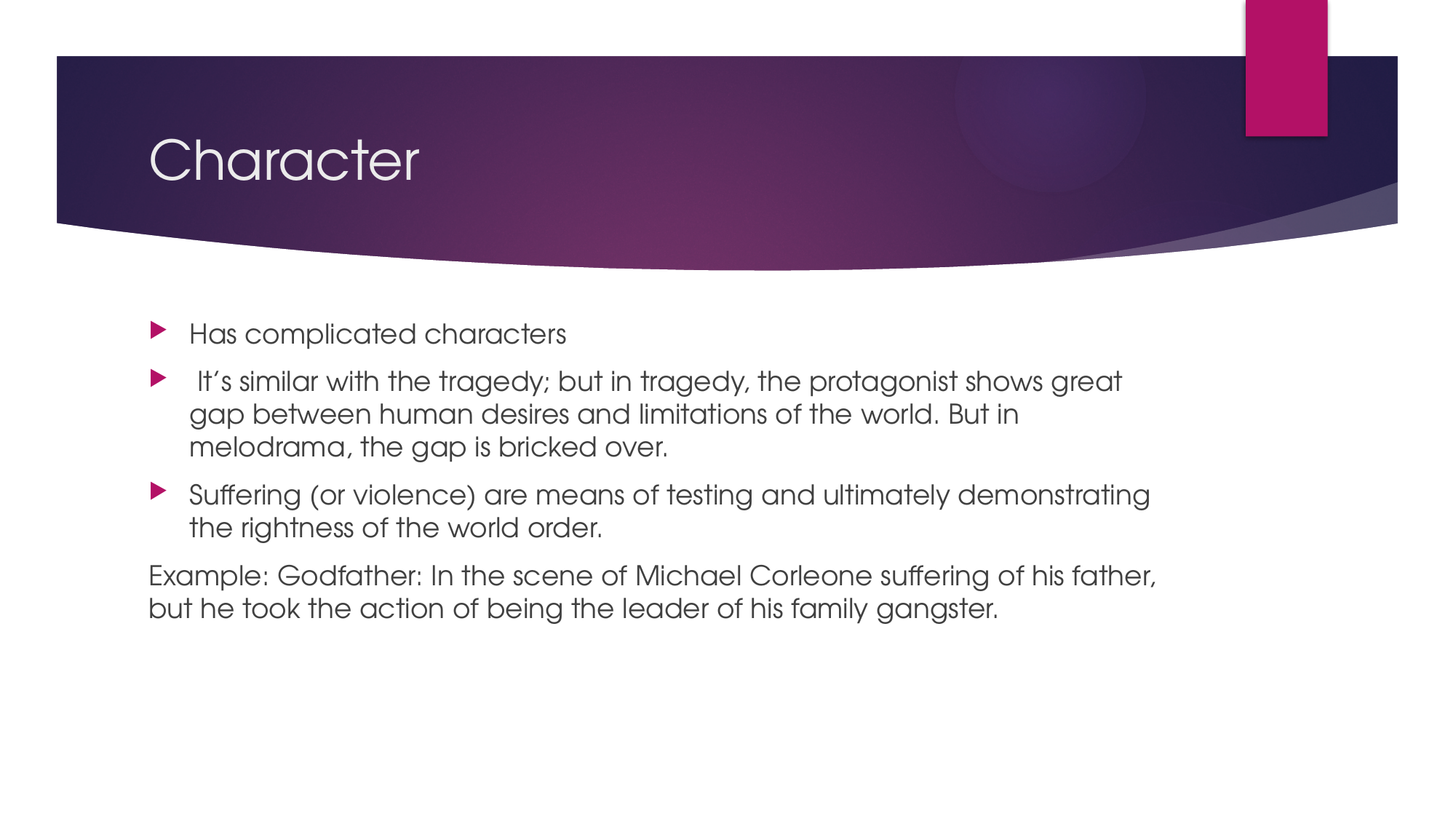

# Character
Has complicated characters
 It’s similar with the tragedy; but in tragedy, the protagonist shows great gap between human desires and limitations of the world. But in melodrama, the gap is bricked over.
Suffering (or violence) are means of testing and ultimately demonstrating the rightness of the world order.
Example: Godfather: In the scene of Michael Corleone suffering of his father, but he took the action of being the leader of his family gangster.